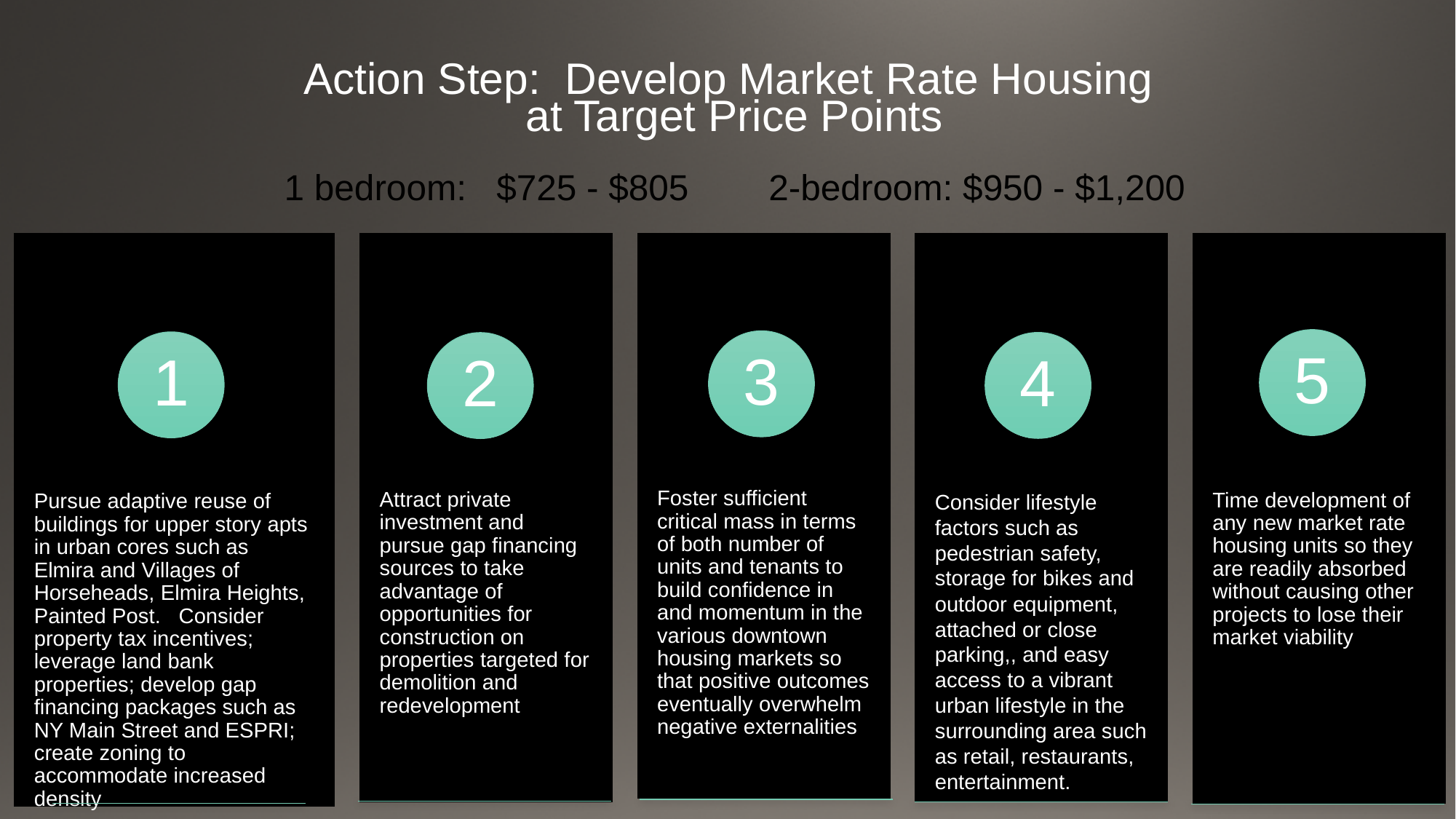

# Action Step:  Develop Market Rate Housing at Target Price Points 1 bedroom:   $725 - $805        2-bedroom: $950 - $1,200
Pursue adaptive reuse of buildings for upper story apts  in urban cores such as Elmira and Villages of Horseheads, Elmira Heights, Painted Post.   Consider property tax incentives; leverage land bank properties; develop gap financing packages such as  NY Main Street and ESPRI; create zoning to accommodate increased density
1
Attract private investment and pursue gap financing sources to take advantage of opportunities for construction on properties targeted for demolition and redevelopment
2
Foster sufficient critical mass in terms of both number of units and tenants to build confidence in and momentum in the various downtown housing markets so that positive outcomes eventually overwhelm negative externalities
3
Consider lifestyle factors such as pedestrian safety, storage for bikes and outdoor equipment, attached or close parking,, and easy access to a vibrant urban lifestyle in the surrounding area such as retail, restaurants, entertainment.

4
Time development of any new market rate housing units so they are readily absorbed without causing other projects to lose their market viability
5